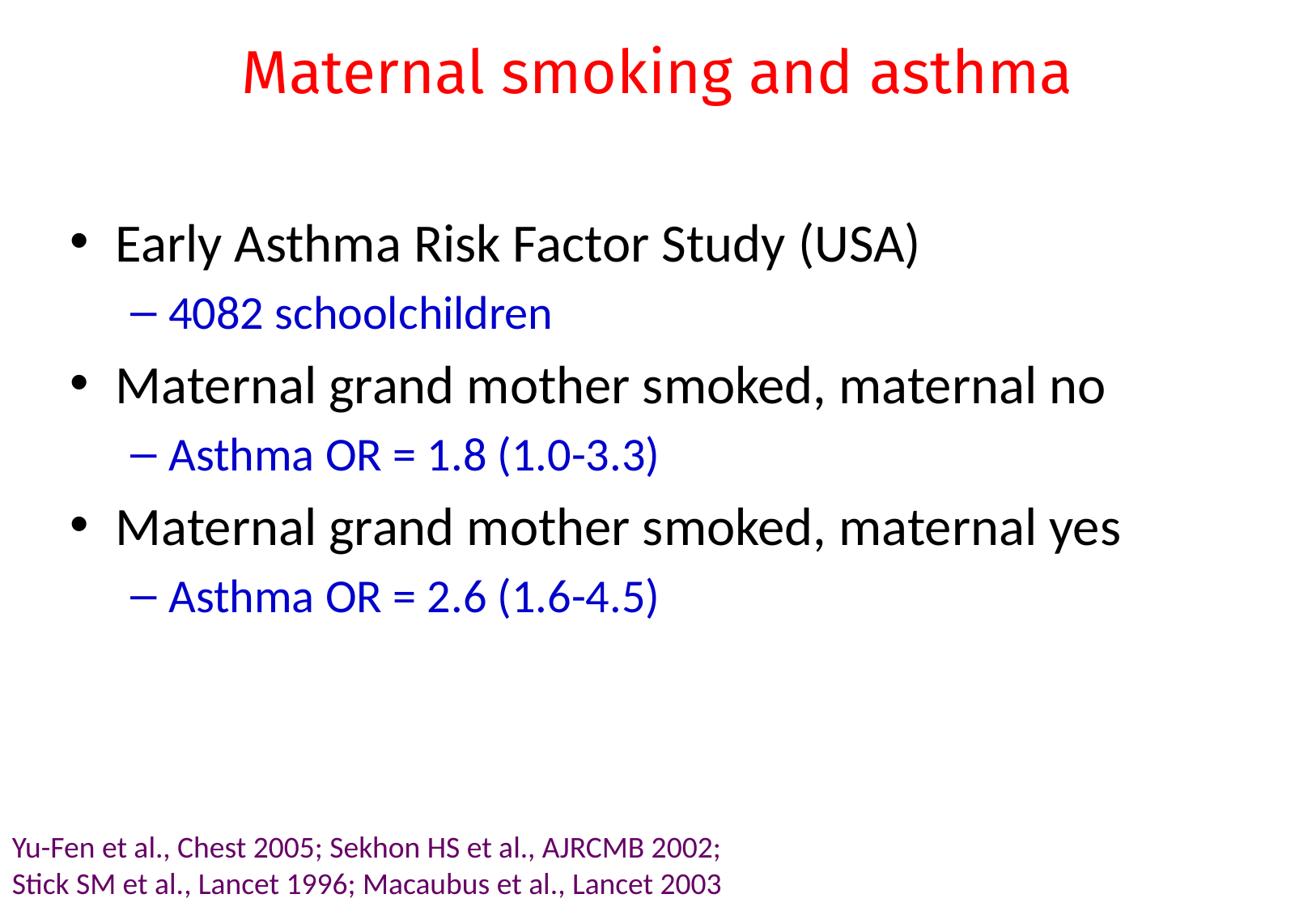

# Maternal smoking and asthma
Early Asthma Risk Factor Study (USA)
4082 schoolchildren
Maternal grand mother smoked, maternal no
Asthma OR = 1.8 (1.0-3.3)
Maternal grand mother smoked, maternal yes
Asthma OR = 2.6 (1.6-4.5)
Maternal smoking in pregnancy
Affects respiratory function
Delays immune development – important for asthma
Increases airway collagen deposition in primates

Yu-Fen et al., Chest 2005; Sekhon HS et al., AJRCMB 2002;
Stick SM et al., Lancet 1996; Macaubus et al., Lancet 2003